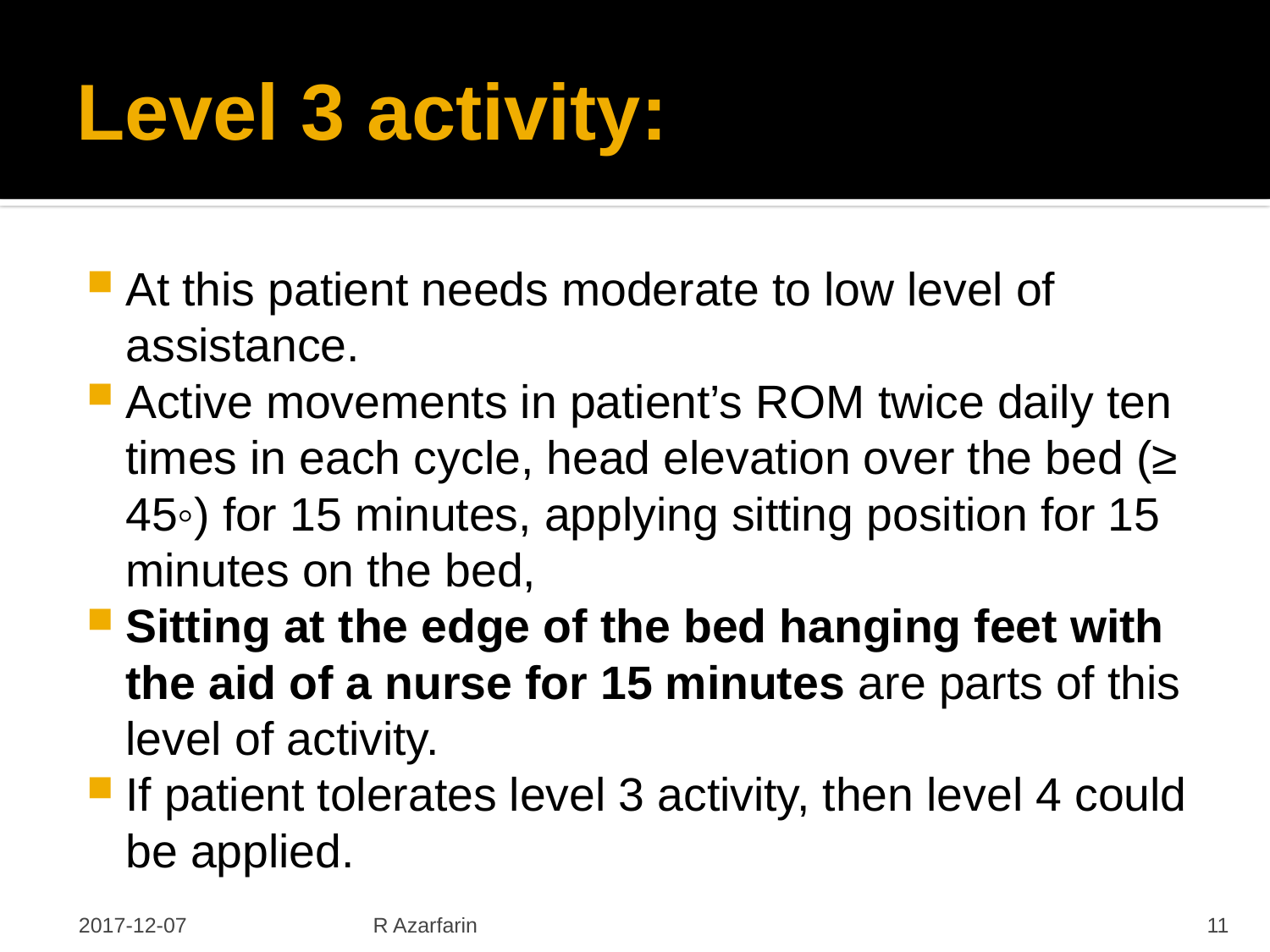

# Level 3 activity:
At this patient needs moderate to low level of assistance.
Active movements in patient’s ROM twice daily ten times in each cycle, head elevation over the bed (≥ 45◦) for 15 minutes, applying sitting position for 15 minutes on the bed,
Sitting at the edge of the bed hanging feet with the aid of a nurse for 15 minutes are parts of this level of activity.
If patient tolerates level 3 activity, then level 4 could be applied.
2017-12-07
R Azarfarin
11